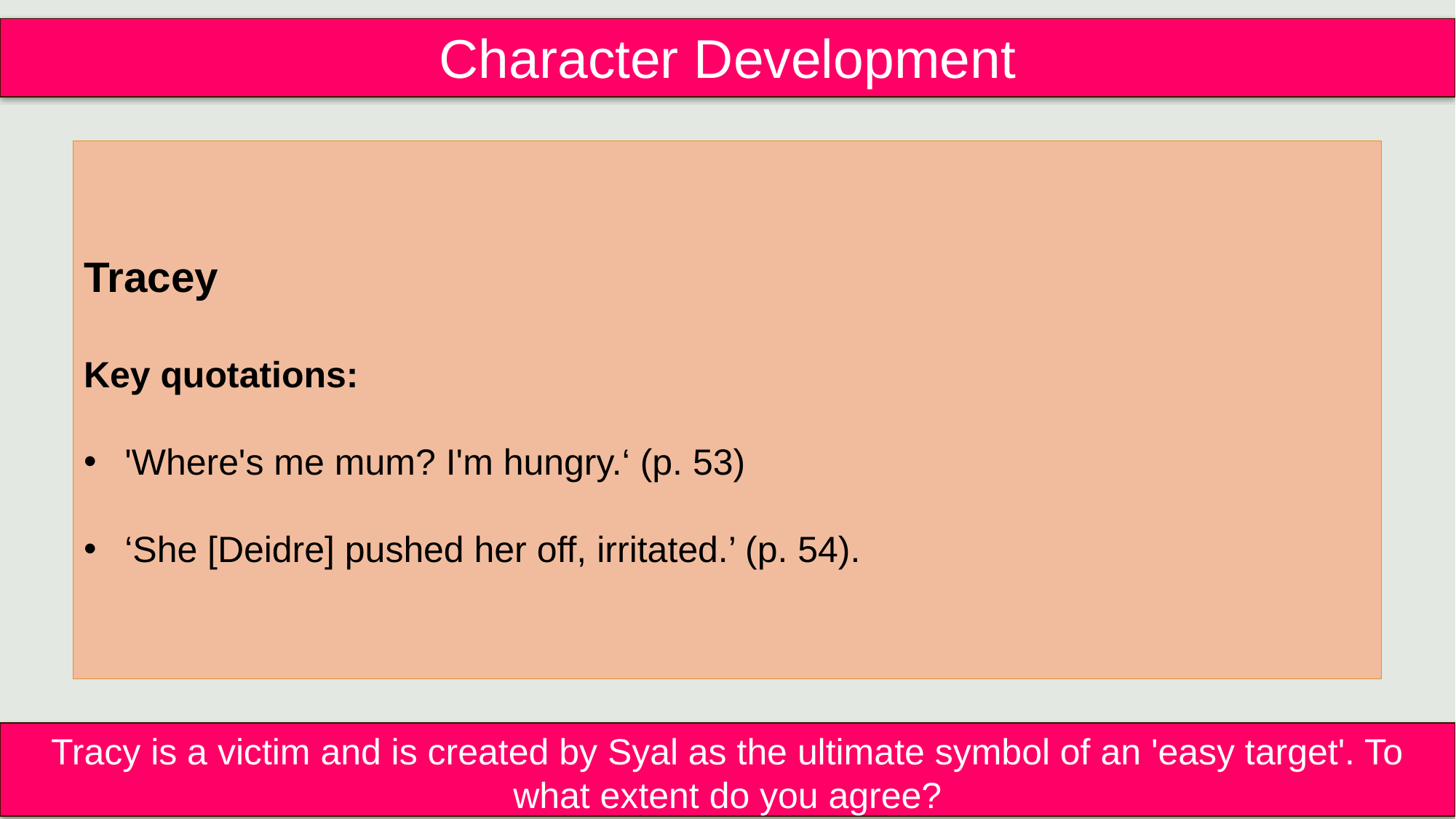

Character Development

Tracey

Key quotations:

'Where's me mum? I'm hungry.‘ (p. 53)

‘She [Deidre] pushed her off, irritated.’ (p. 54).

Tracy is a victim and is created by Syal as the ultimate symbol of an 'easy target'. To what extent do you agree?